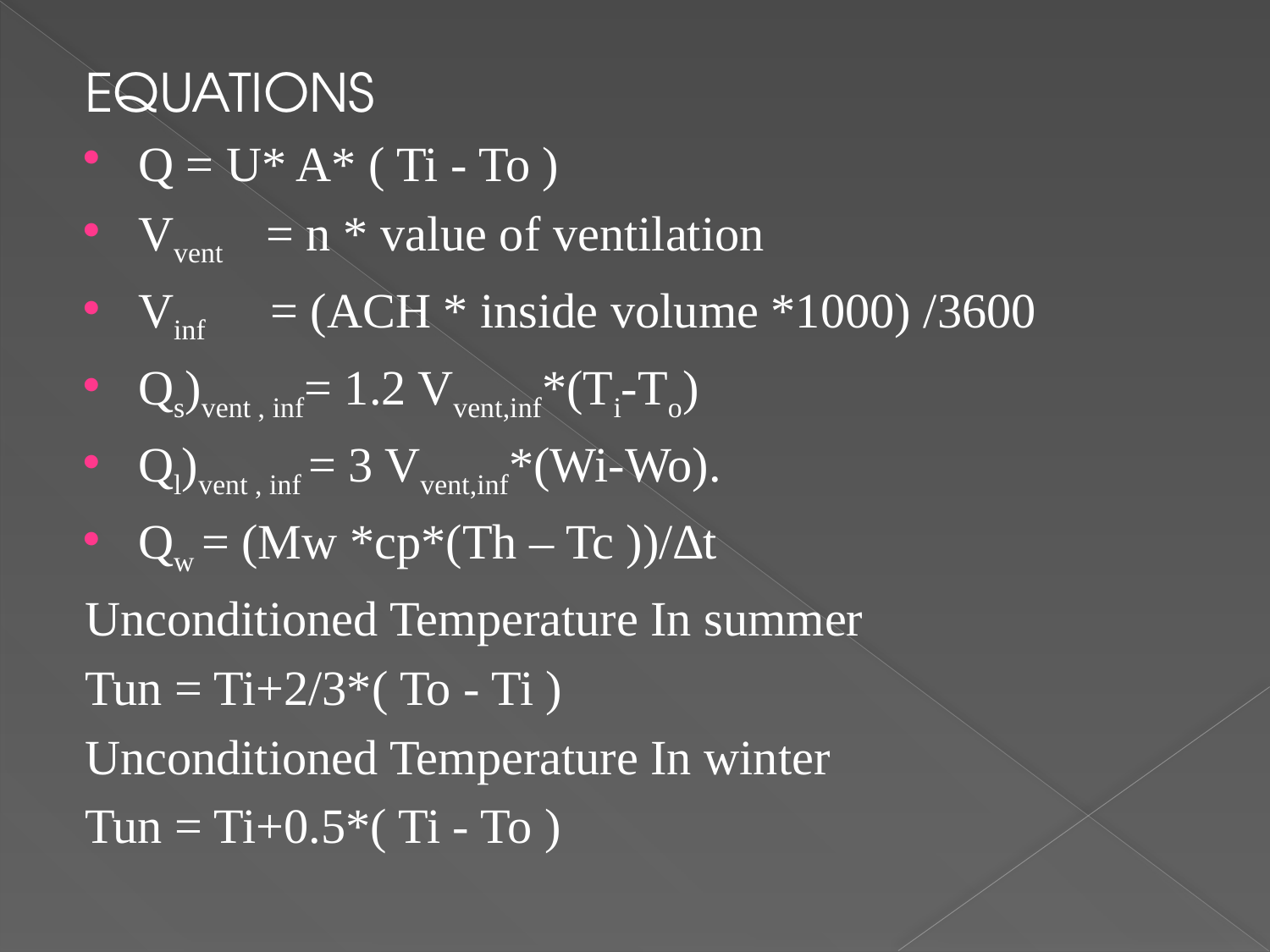

EQUATIONS
Q = U* A* ( Ti - To )
Vvent      = n * value of ventilation
Vinf         = (ACH * inside volume *1000) /3600
Qs)vent , inf= 1.2 Vvent,inf*(Ti-To)
Ql)vent , inf = 3 Vvent,inf*(Wi-Wo).
Qw = (Mw *cp*(Th – Tc ))/∆t
Unconditioned Temperature In summer
Tun = Ti+2/3*( To - Ti )
Unconditioned Temperature In winter
Tun = Ti+0.5*( Ti - To )